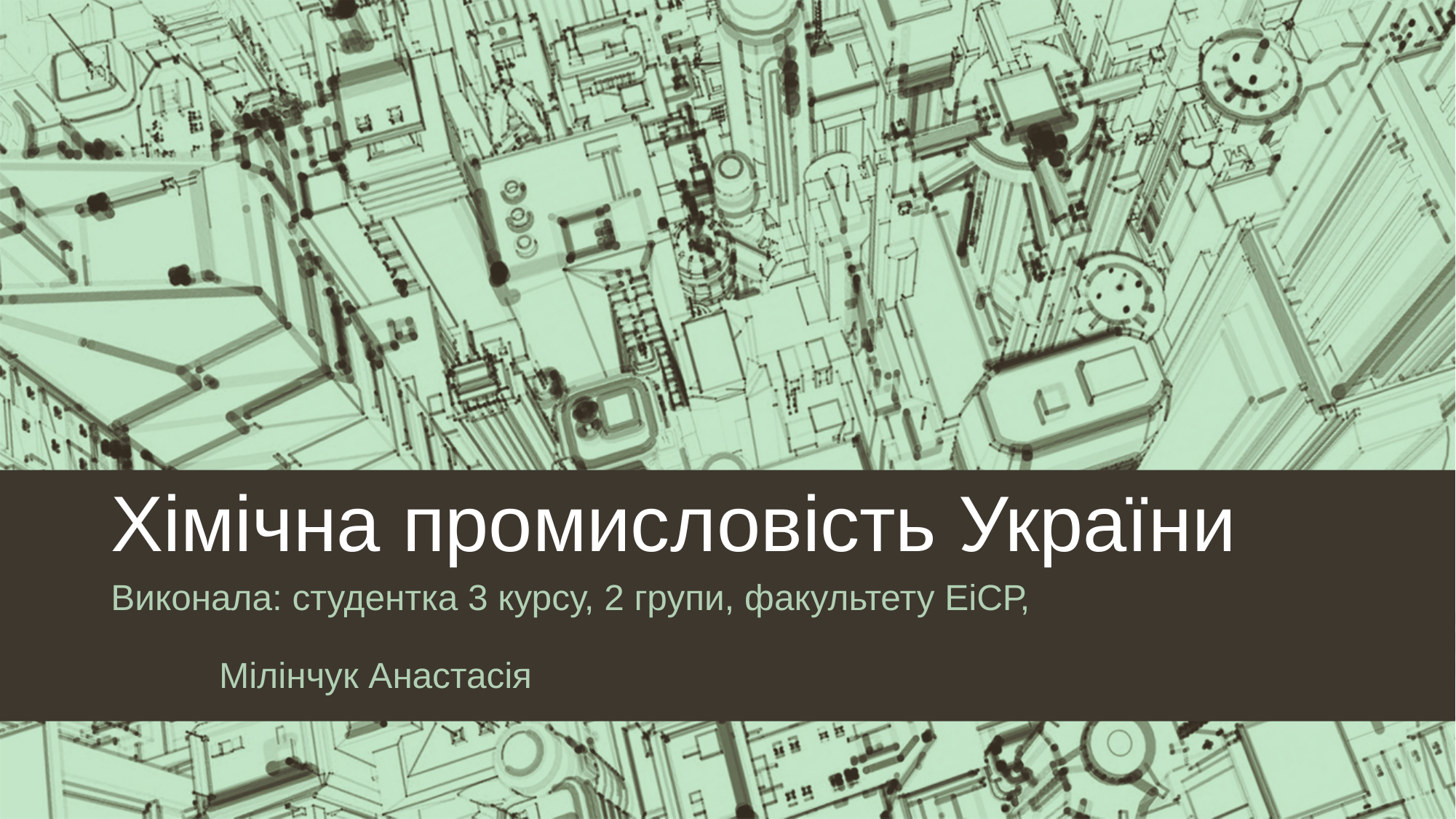

# Хімічна промисловість України
Виконала: студентка 3 курсу, 2 групи, факультету ЕіСР,

								Мілінчук Анастасія